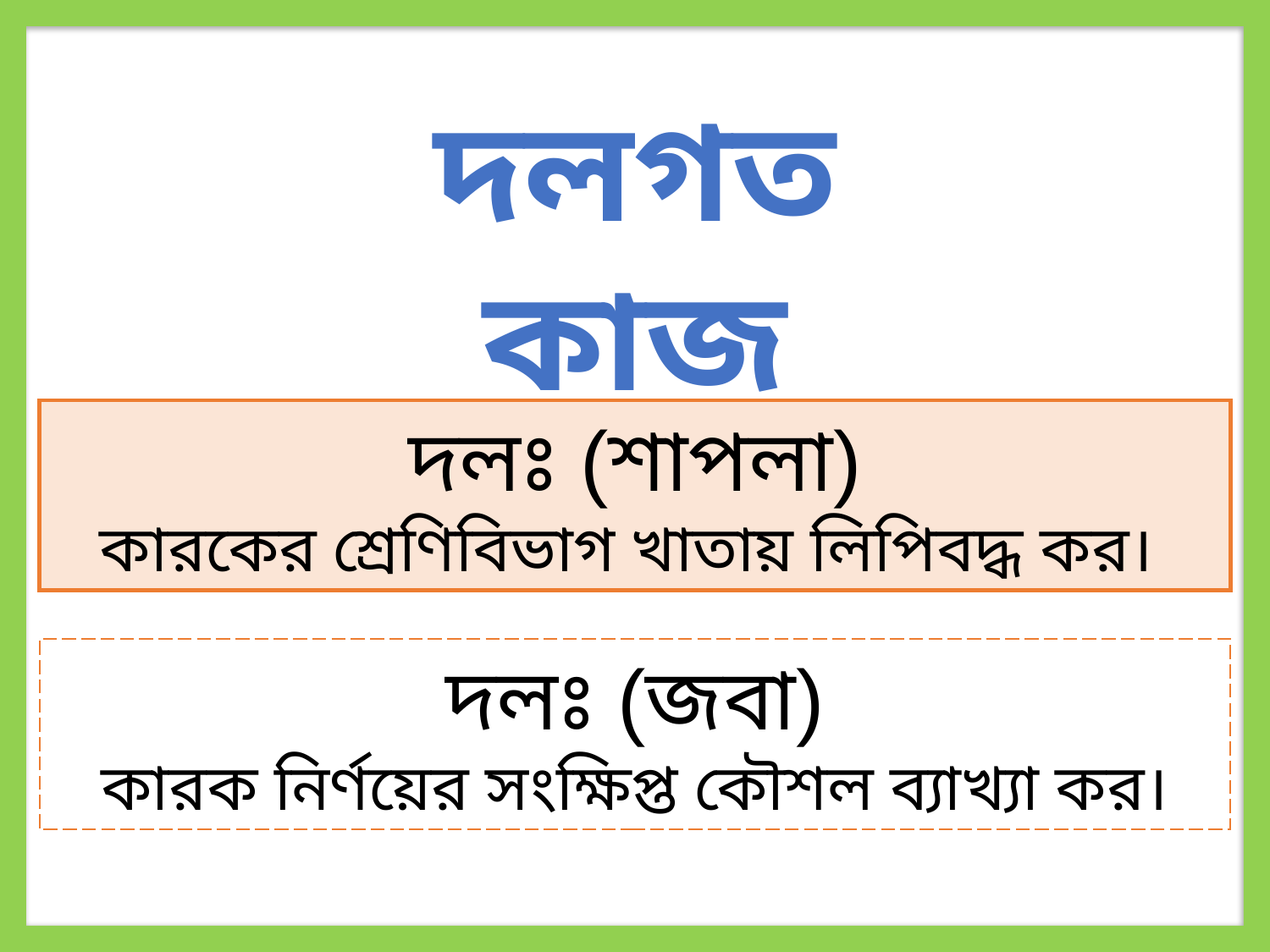

দলগত কাজ
দলঃ (শাপলা)
কারকের শ্রেণিবিভাগ খাতায় লিপিবদ্ধ কর।
দলঃ (জবা)
কারক নির্ণয়ের সংক্ষিপ্ত কৌশল ব্যাখ্যা কর।